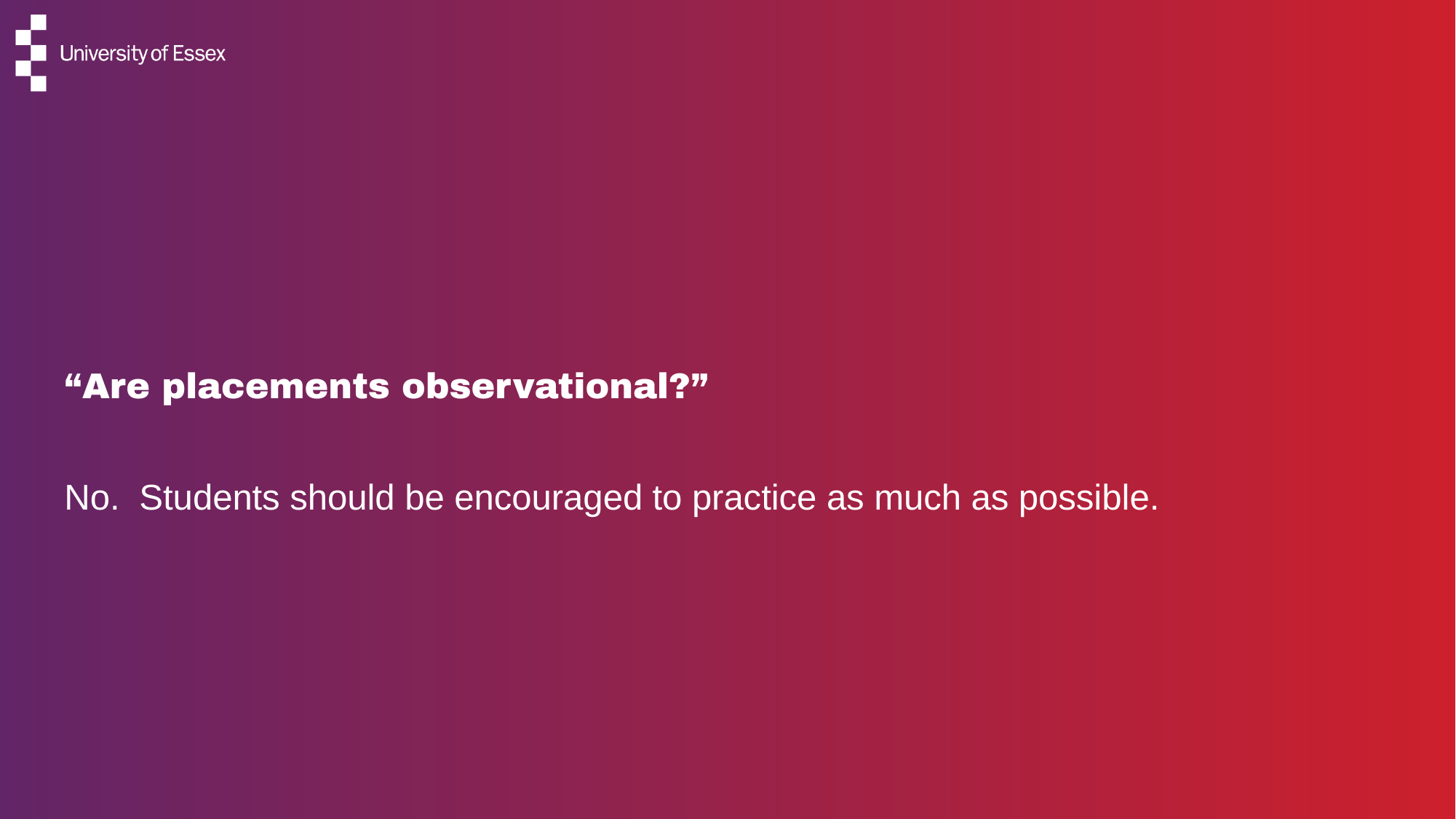

# “Are placements observational?” No.  Students should be encouraged to practice as much as possible.